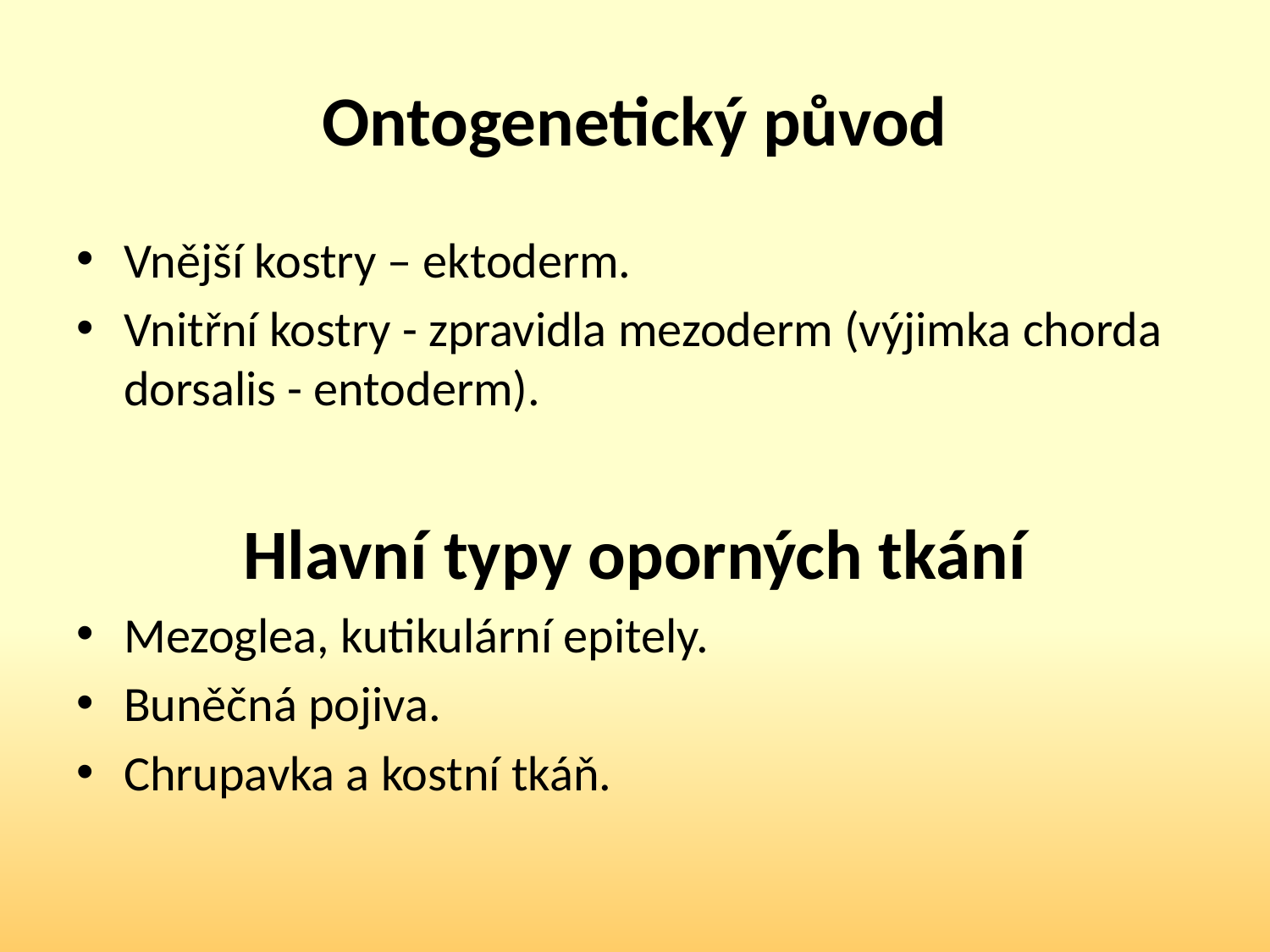

# Ontogenetický původ
Vnější kostry – ektoderm.
Vnitřní kostry - zpravidla mezoderm (výjimka chorda dorsalis - entoderm).

Hlavní typy oporných tkání
Mezoglea, kutikulární epitely.
Buněčná pojiva.
Chrupavka a kostní tkáň.